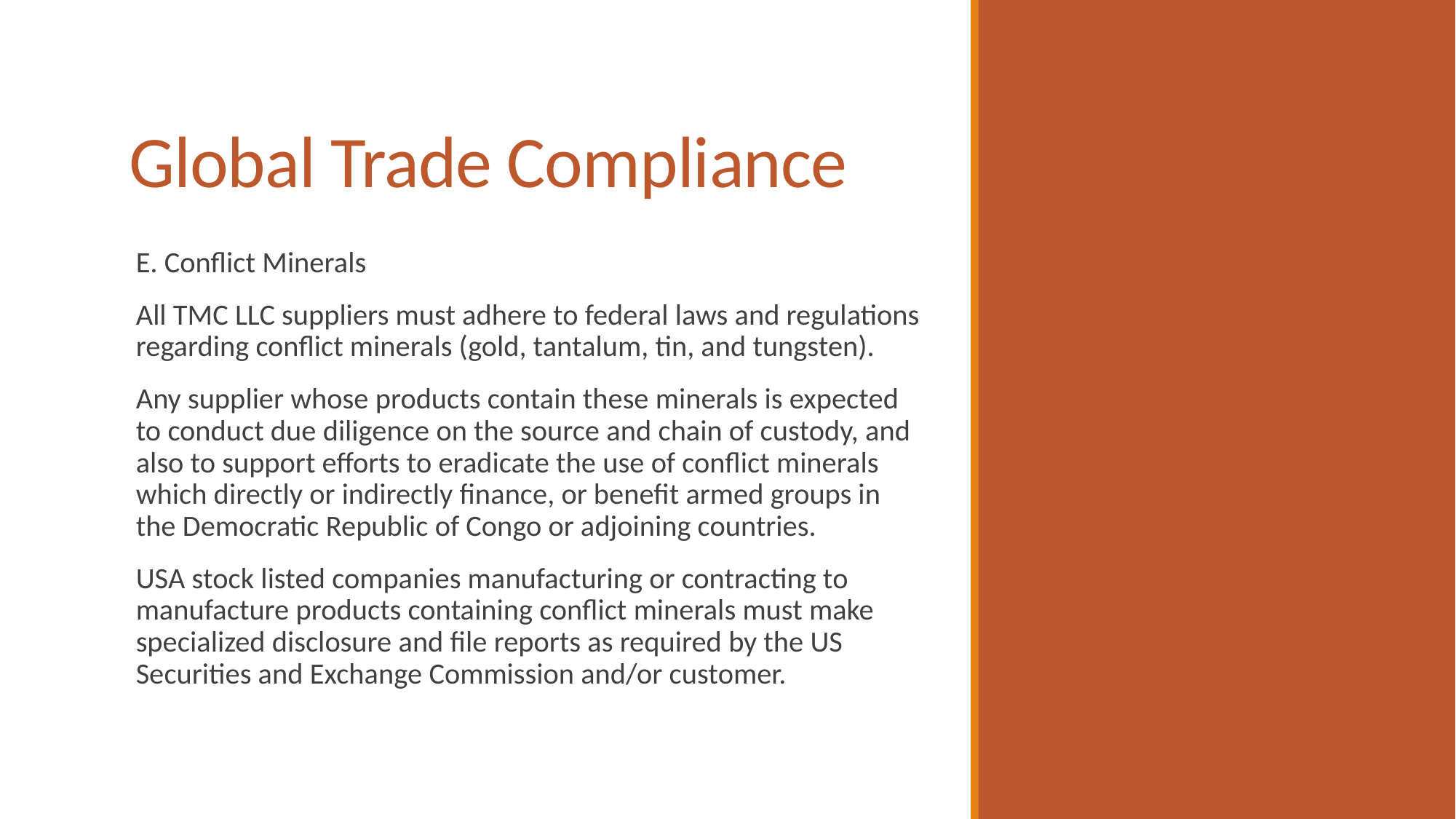

# Global Trade Compliance
E. Conflict Minerals
All TMC LLC suppliers must adhere to federal laws and regulations regarding conflict minerals (gold, tantalum, tin, and tungsten).
Any supplier whose products contain these minerals is expected to conduct due diligence on the source and chain of custody, and also to support efforts to eradicate the use of conflict minerals which directly or indirectly finance, or benefit armed groups in the Democratic Republic of Congo or adjoining countries.
USA stock listed companies manufacturing or contracting to manufacture products containing conflict minerals must make specialized disclosure and file reports as required by the US Securities and Exchange Commission and/or customer.